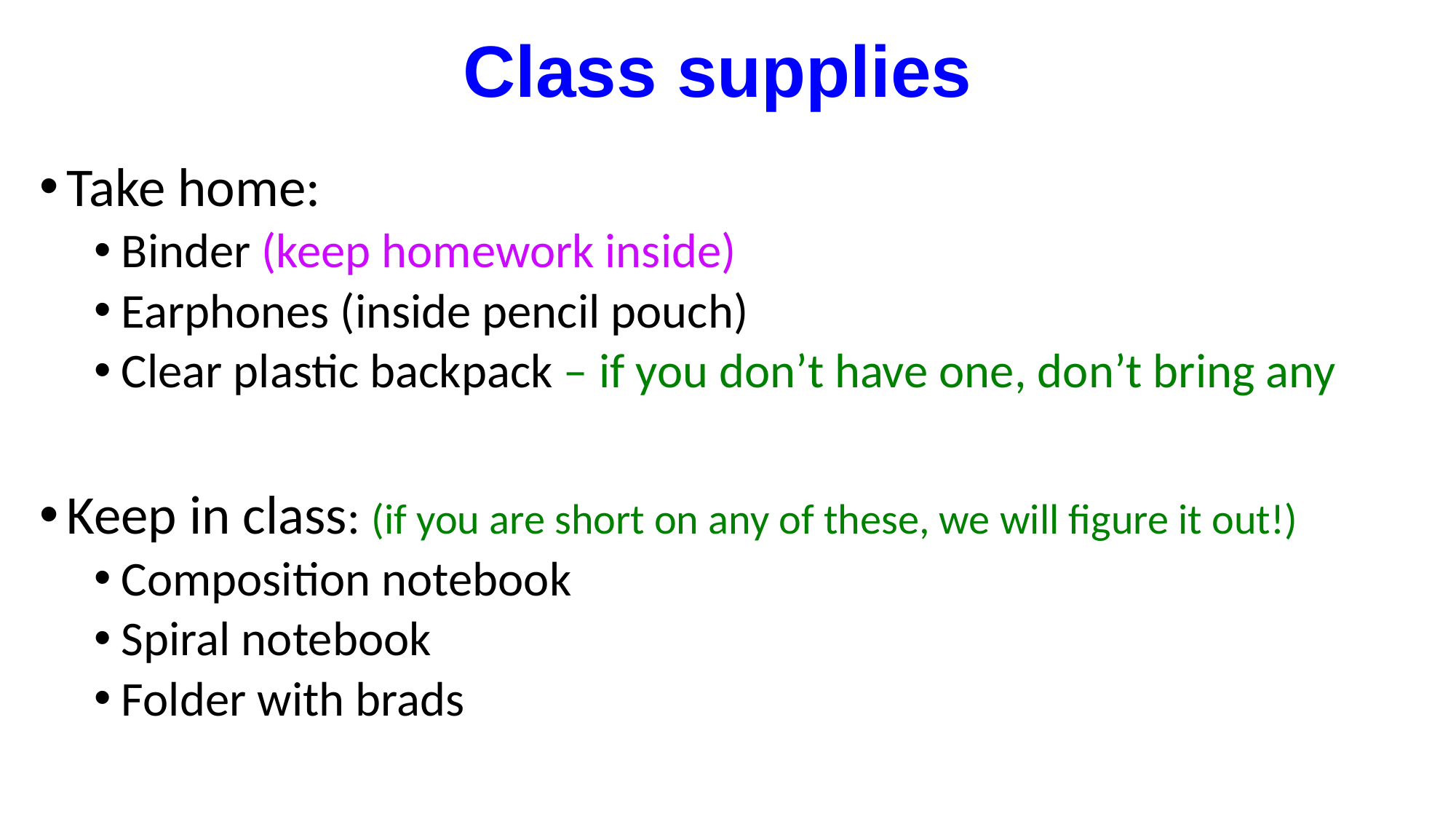

# Class supplies
Take home:
Binder (keep homework inside)
Earphones (inside pencil pouch)
Clear plastic backpack – if you don’t have one, don’t bring any

Keep in class: (if you are short on any of these, we will figure it out!)
Composition notebook
Spiral notebook
Folder with brads